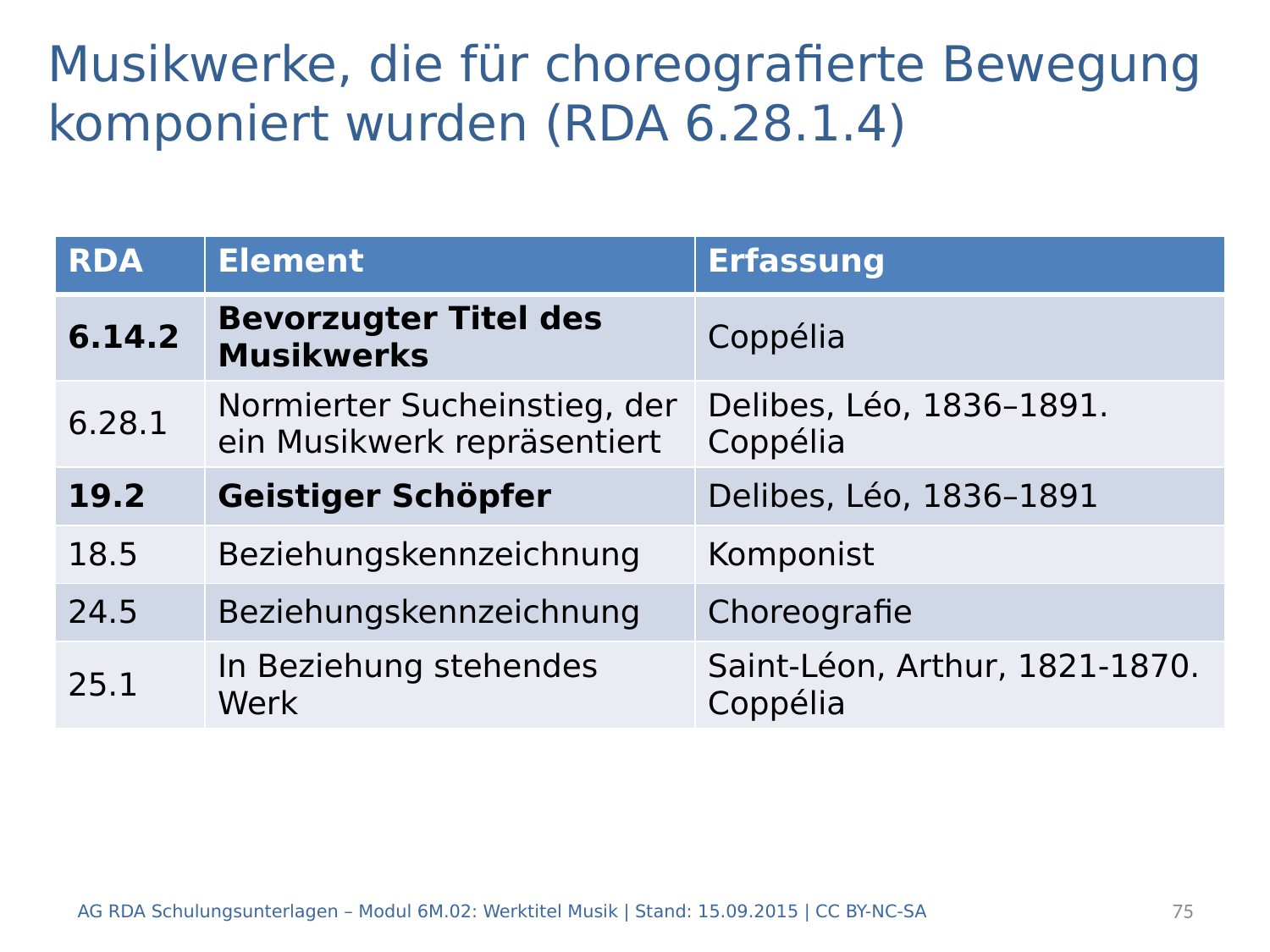

# Musikwerke, die für choreografierte Bewegung  komponiert wurden (RDA 6.28.1.4)
| RDA | Element | Erfassung |
| --- | --- | --- |
| 6.14.2 | Bevorzugter Titel des Musikwerks | Coppélia |
| 6.28.1 | Normierter Sucheinstieg, der ein Musikwerk repräsentiert | Delibes, Léo, 1836–1891. Coppélia |
| 19.2 | Geistiger Schöpfer | Delibes, Léo, 1836–1891 |
| 18.5 | Beziehungskennzeichnung | Komponist |
| 24.5 | Beziehungskennzeichnung | Choreografie |
| 25.1 | In Beziehung stehendes Werk | Saint-Léon, Arthur, 1821-1870. Coppélia |
AG RDA Schulungsunterlagen – Modul 6M.02: Werktitel Musik | Stand: 15.09.2015 | CC BY-NC-SA
75